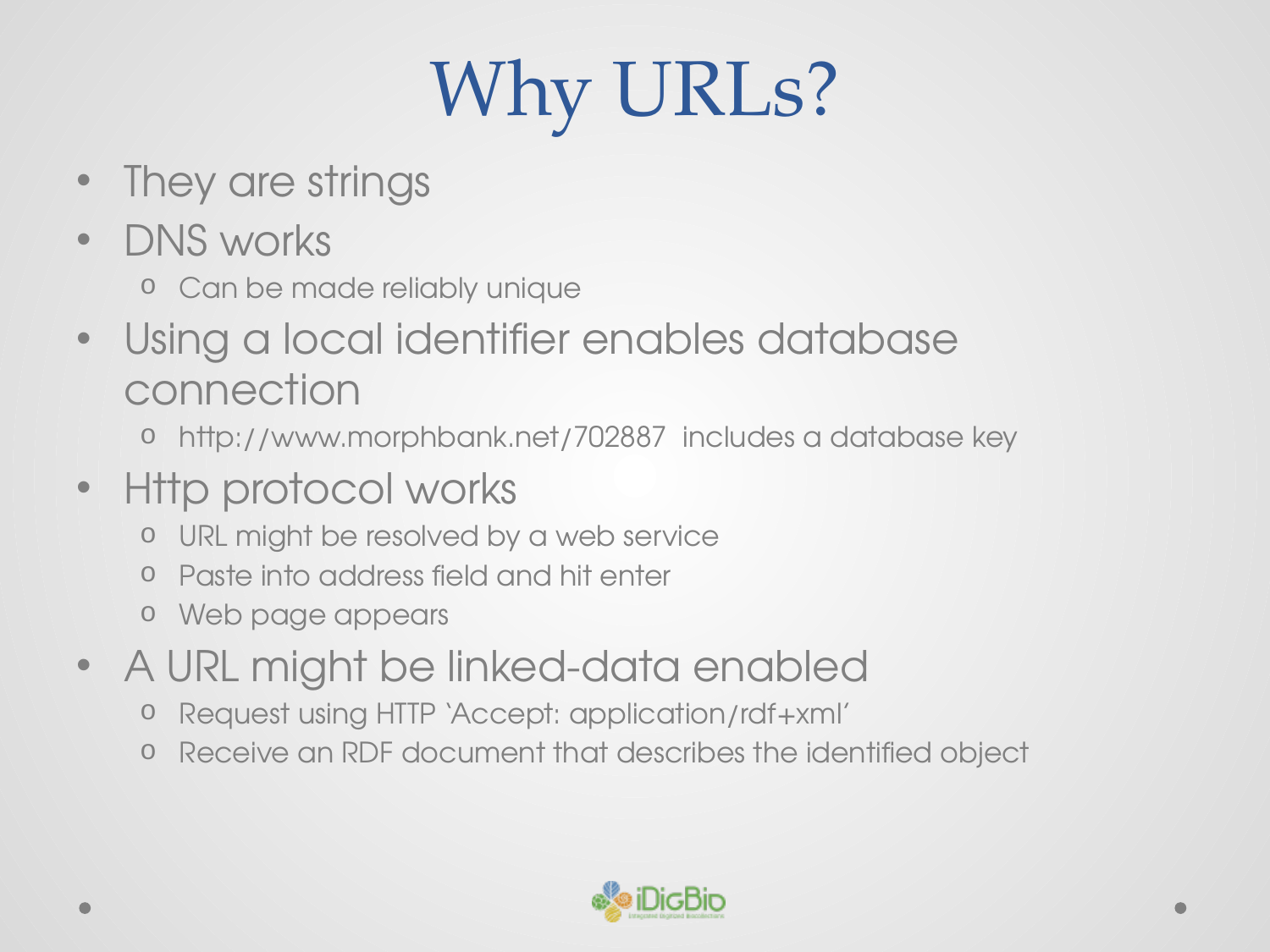

# Why URLs?
They are strings
DNS works
Can be made reliably unique
Using a local identifier enables database connection
http://www.morphbank.net/702887  includes a database key
Http protocol works
URL might be resolved by a web service
Paste into address field and hit enter
Web page appears
A URL might be linked-data enabled
Request using HTTP ‘Accept: application/rdf+xml’
Receive an RDF document that describes the identified object